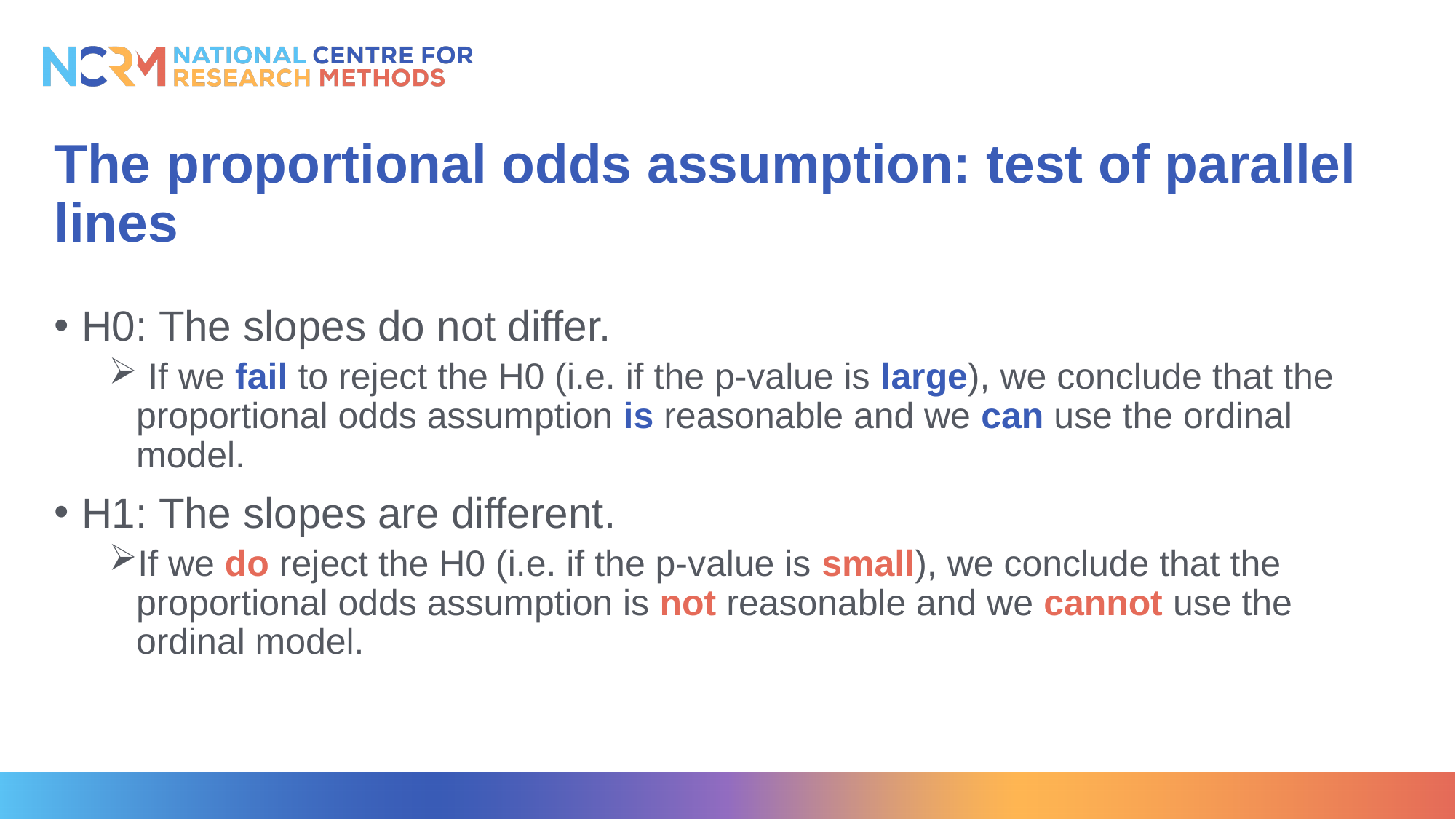

# The proportional odds assumption: test of parallel lines
H0: The slopes do not differ.
 If we fail to reject the H0 (i.e. if the p-value is large), we conclude that the proportional odds assumption is reasonable and we can use the ordinal model.
H1: The slopes are different.
If we do reject the H0 (i.e. if the p-value is small), we conclude that the proportional odds assumption is not reasonable and we cannot use the ordinal model.